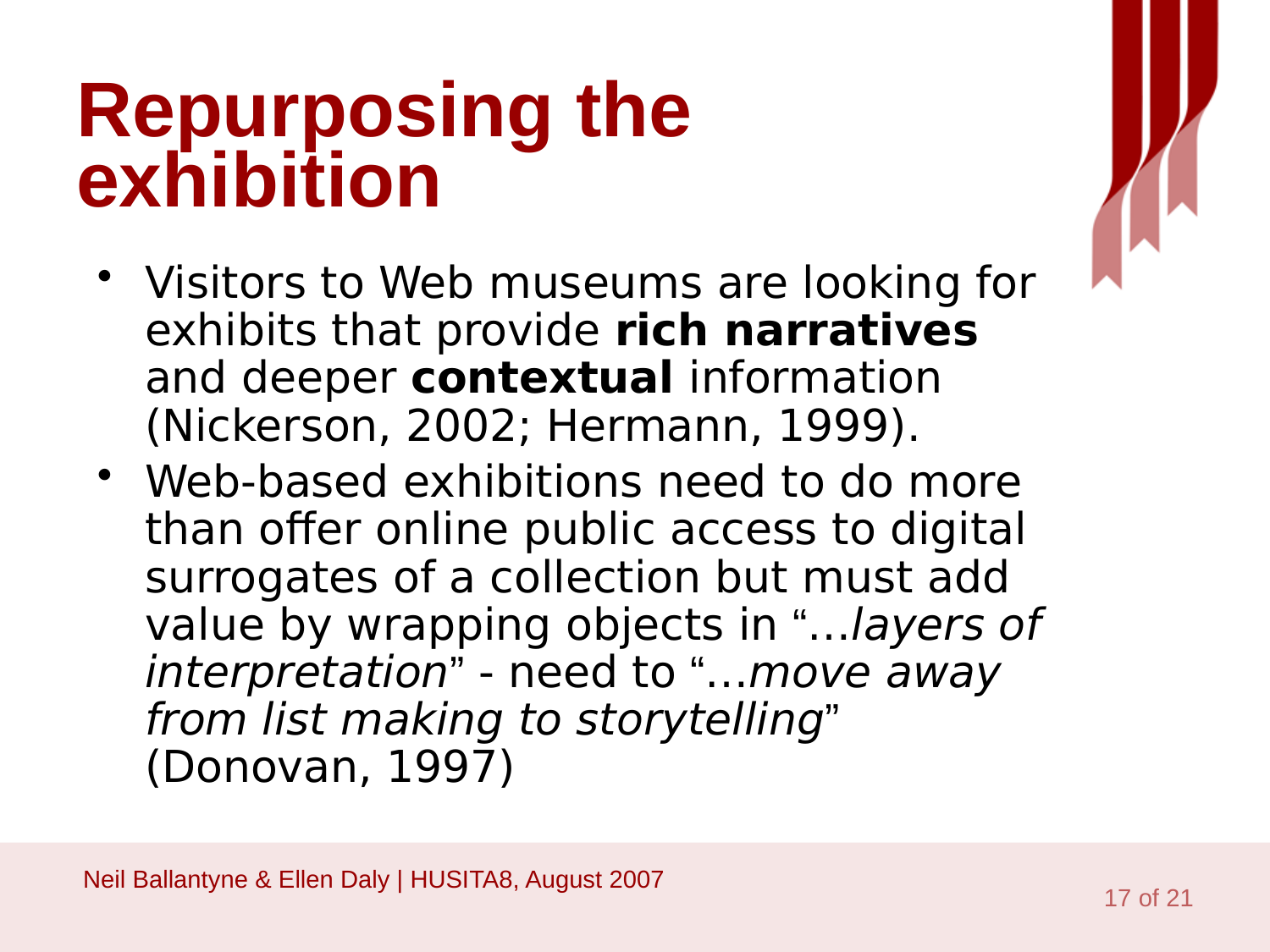

# Repurposing the exhibition
Visitors to Web museums are looking for exhibits that provide rich narratives and deeper contextual information (Nickerson, 2002; Hermann, 1999).
Web-based exhibitions need to do more than offer online public access to digital surrogates of a collection but must add value by wrapping objects in “…layers of interpretation” - need to “…move away from list making to storytelling” (Donovan, 1997)
 Neil Ballantyne & Ellen Daly | HUSITA8, August 2007
17 of 21